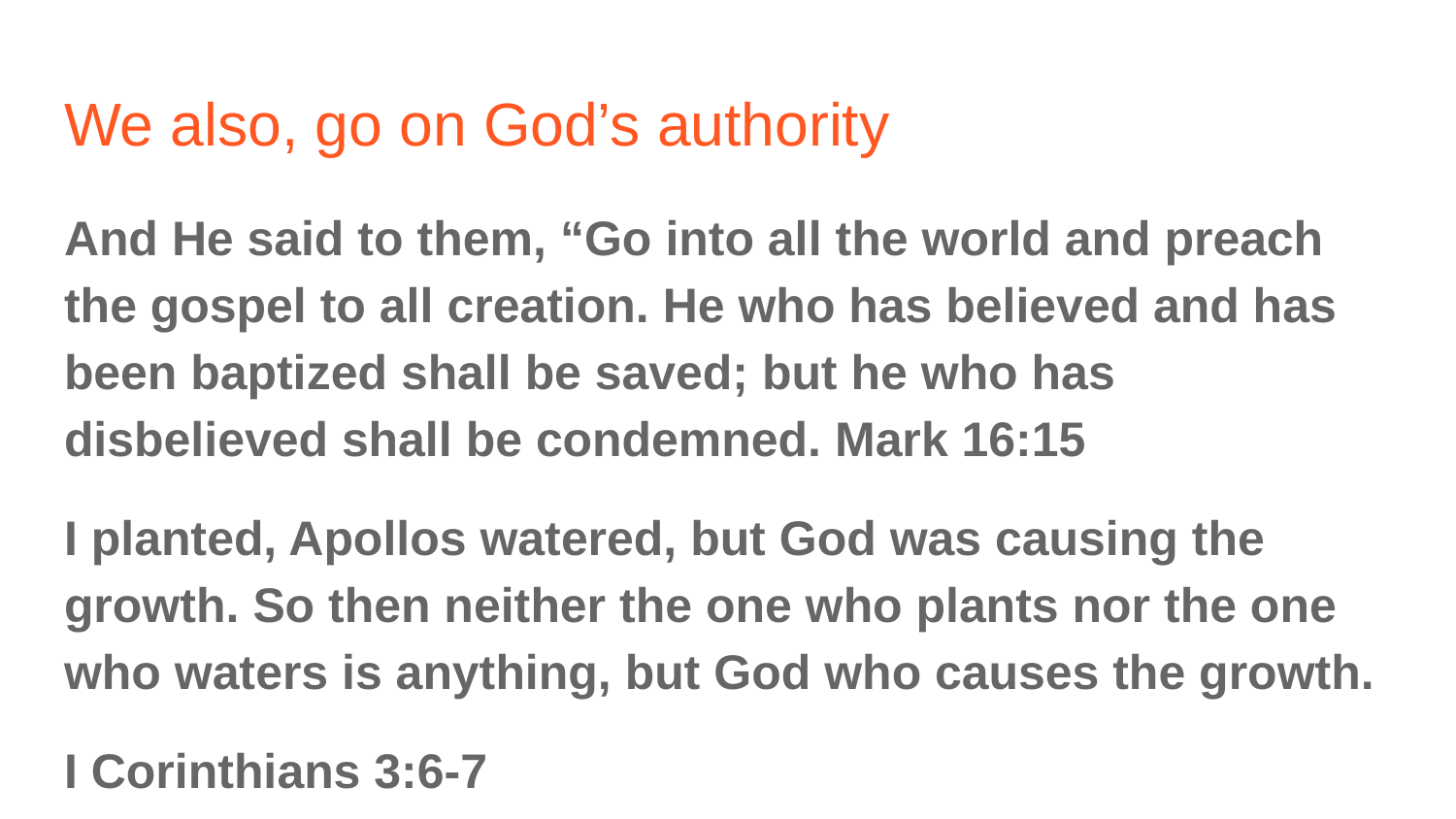

# We also, go on God’s authority
And He said to them, “Go into all the world and preach the gospel to all creation. He who has believed and has been baptized shall be saved; but he who has disbelieved shall be condemned. Mark 16:15
I planted, Apollos watered, but God was causing the growth. So then neither the one who plants nor the one who waters is anything, but God who causes the growth.
I Corinthians 3:6-7